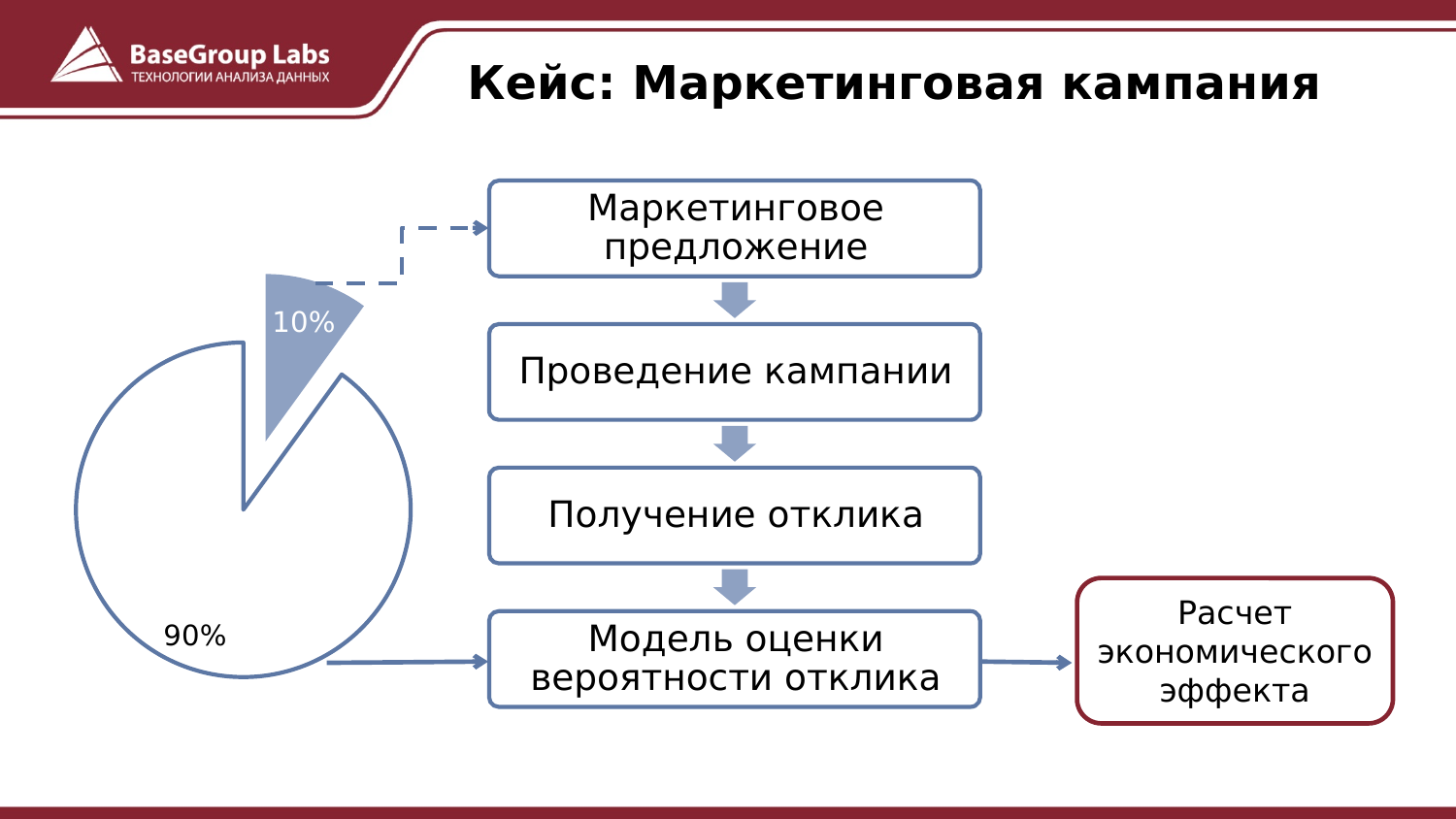

# Кейс: Маркетинговая кампания

### Chart

| Category |  |
|---|---|
Маркетинговое предложение

Проведение кампании

Получение отклика

Модель оценки вероятности отклика
Расчет экономического эффекта